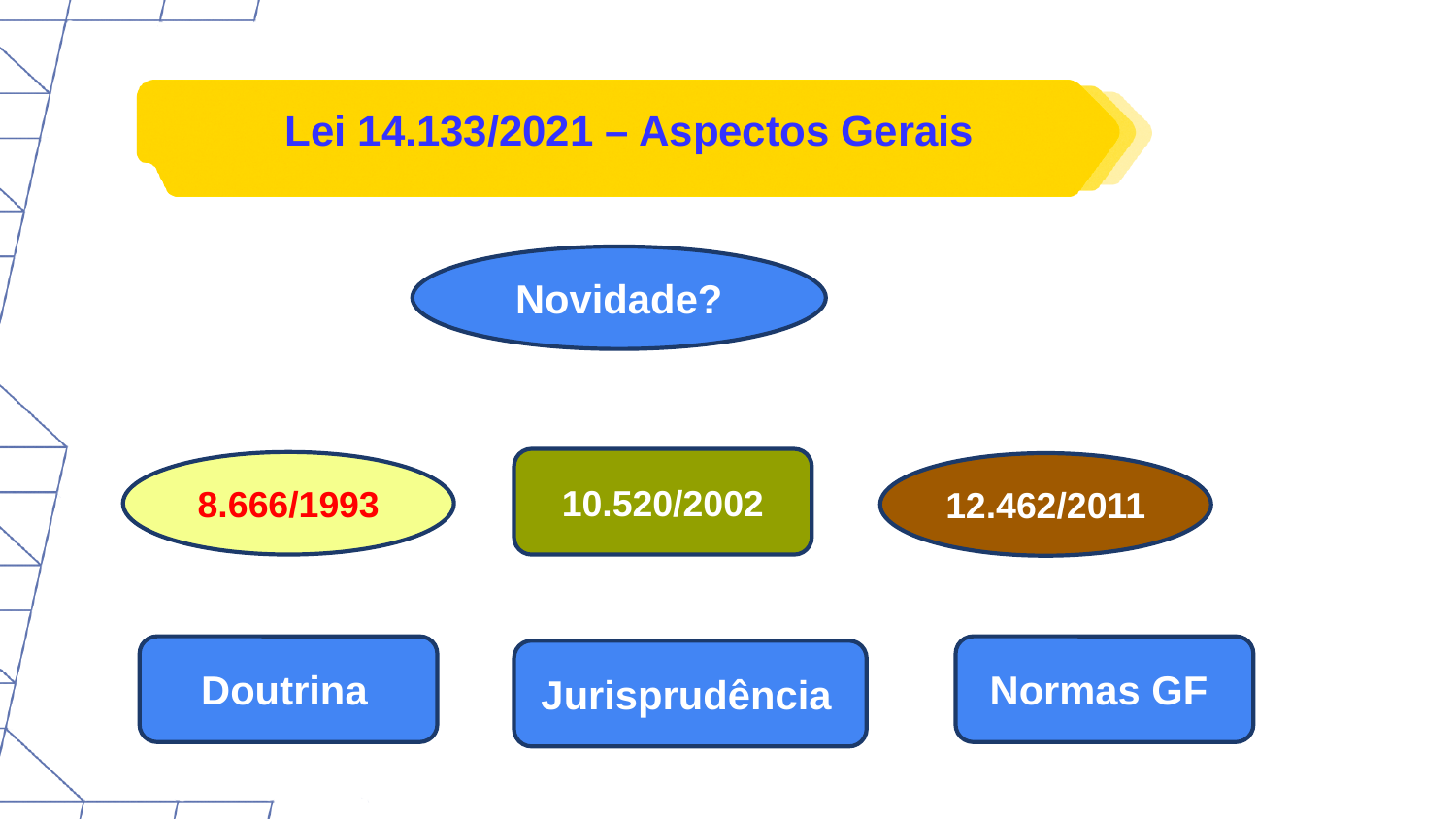

# Lei 14.133/2021 – Aspectos Gerais
Novidade?
10.520/2002
8.666/1993
12.462/2011
Doutrina
Normas GF
Jurisprudência